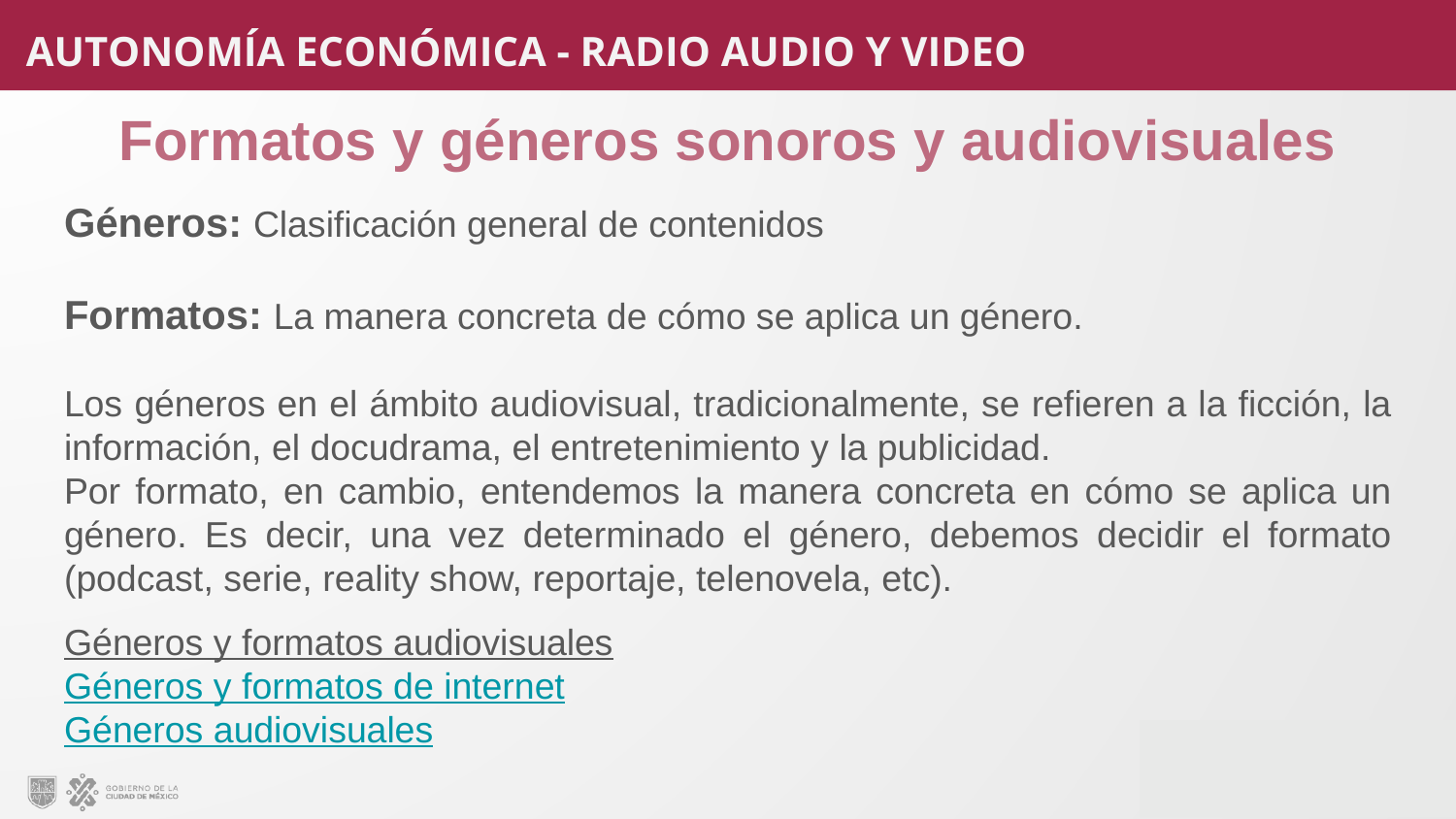

# Formatos y géneros sonoros y audiovisuales
Géneros: Clasificación general de contenidos

Formatos: La manera concreta de cómo se aplica un género.

Los géneros en el ámbito audiovisual, tradicionalmente, se refieren a la ficción, la información, el docudrama, el entretenimiento y la publicidad.
Por formato, en cambio, entendemos la manera concreta en cómo se aplica un género. Es decir, una vez determinado el género, debemos decidir el formato (podcast, serie, reality show, reportaje, telenovela, etc).
Géneros y formatos audiovisuales
Géneros y formatos de internet
Géneros audiovisuales